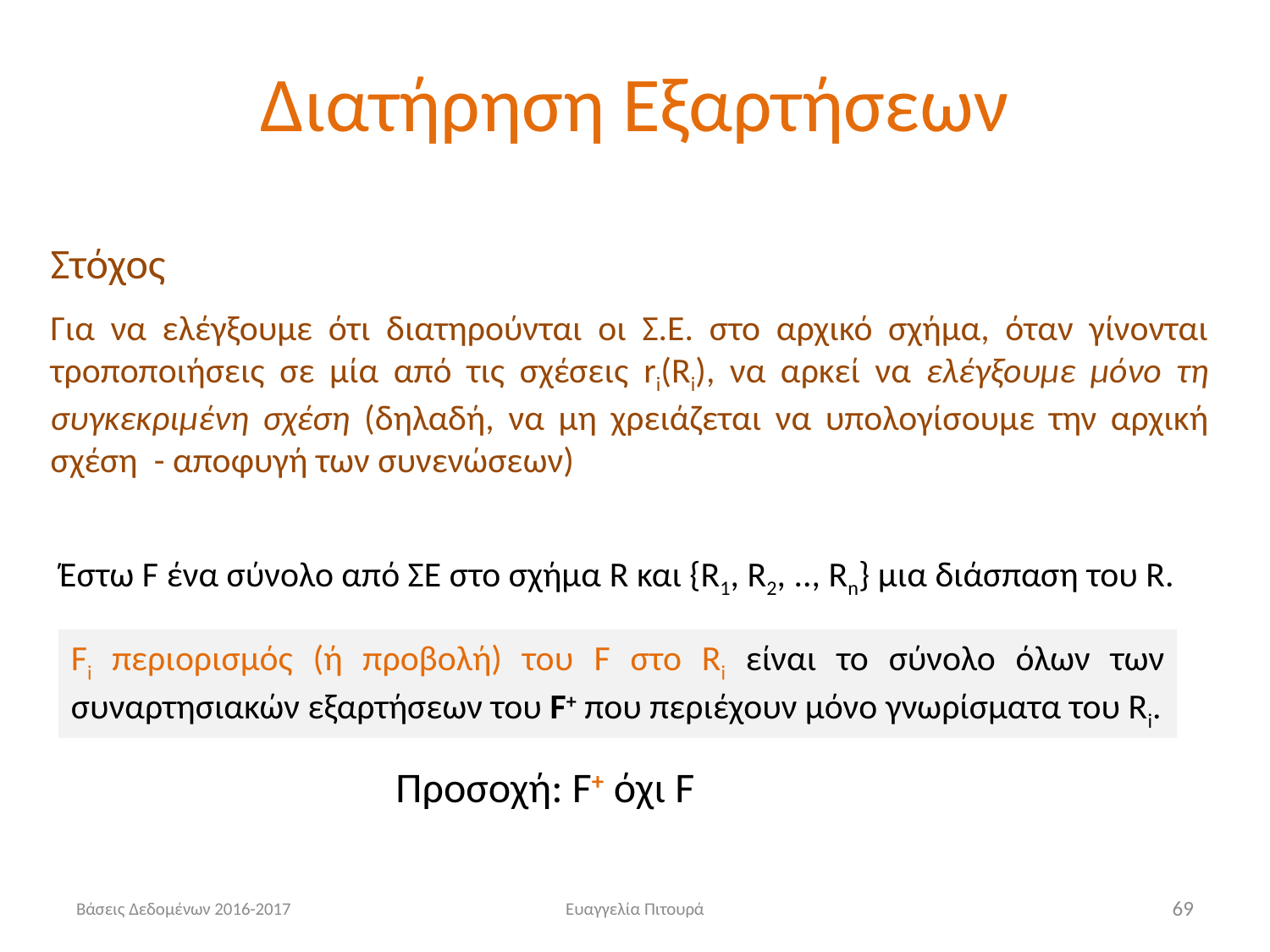

# Διατήρηση Εξαρτήσεων
Στόχος
Για να ελέγξουμε ότι διατηρούνται οι Σ.Ε. στο αρχικό σχήμα, όταν γίνονται τροποποιήσεις σε μία από τις σχέσεις ri(Ri), να αρκεί να ελέγξουμε μόνο τη συγκεκριμένη σχέση (δηλαδή, να μη χρειάζεται να υπολογίσουμε την αρχική σχέση  - αποφυγή των συνενώσεων)
Έστω F ένα σύνολο από ΣΕ στο σχήμα R και {R1, R2, .., Rn} μια διάσπαση του R.
Fi περιορισμός (ή προβολή) του F στο Ri είναι το σύνολο όλων των συναρτησιακών εξαρτήσεων του F+ που περιέχουν μόνο γνωρίσματα του Ri.
Προσοχή: F+ όχι F
Βάσεις Δεδομένων 2016-2017
Ευαγγελία Πιτουρά
69